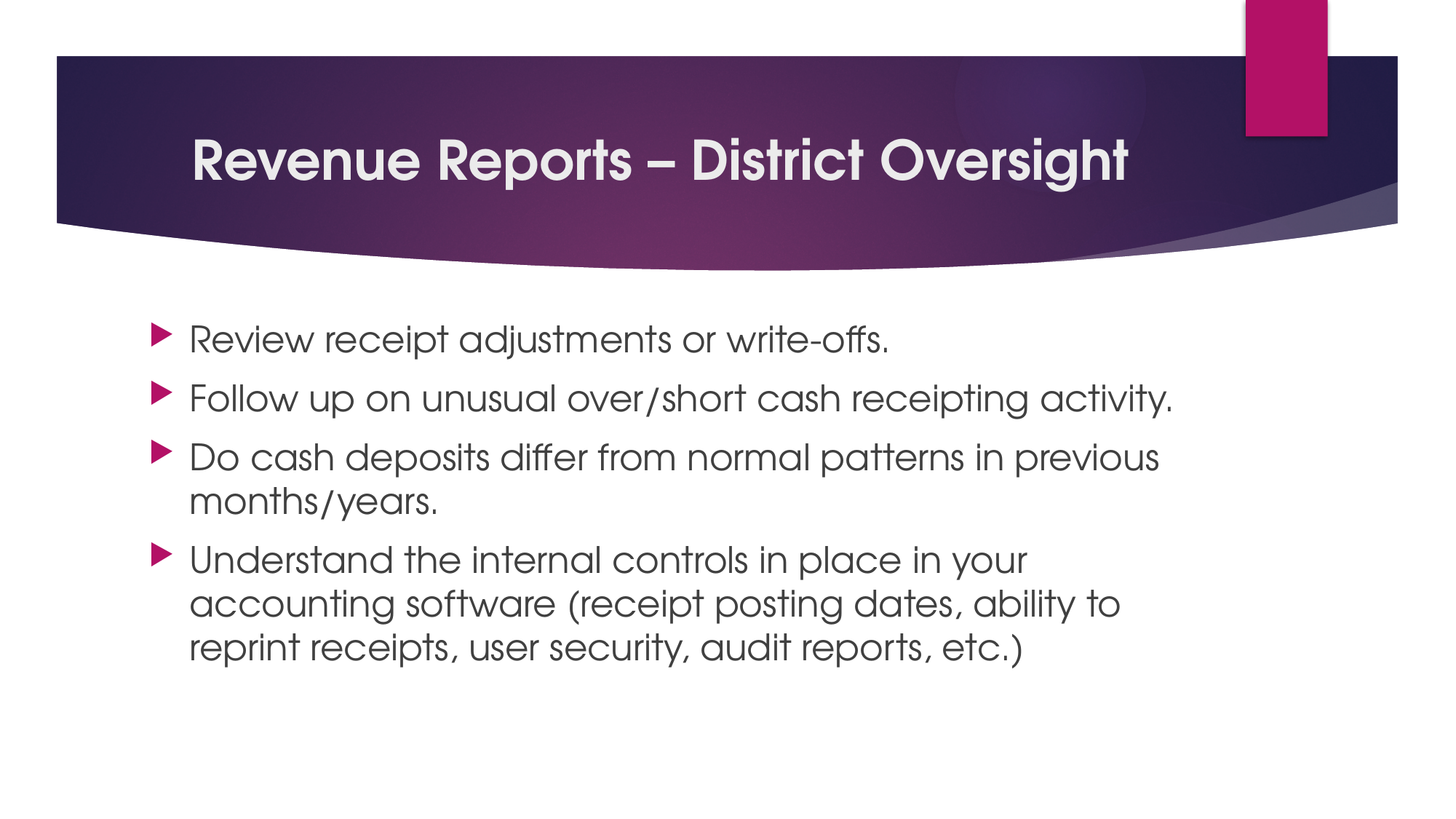

# Revenue Reports – District Oversight
Review receipt adjustments or write-offs.
Follow up on unusual over/short cash receipting activity.
Do cash deposits differ from normal patterns in previous months/years.
Understand the internal controls in place in your accounting software (receipt posting dates, ability to reprint receipts, user security, audit reports, etc.)